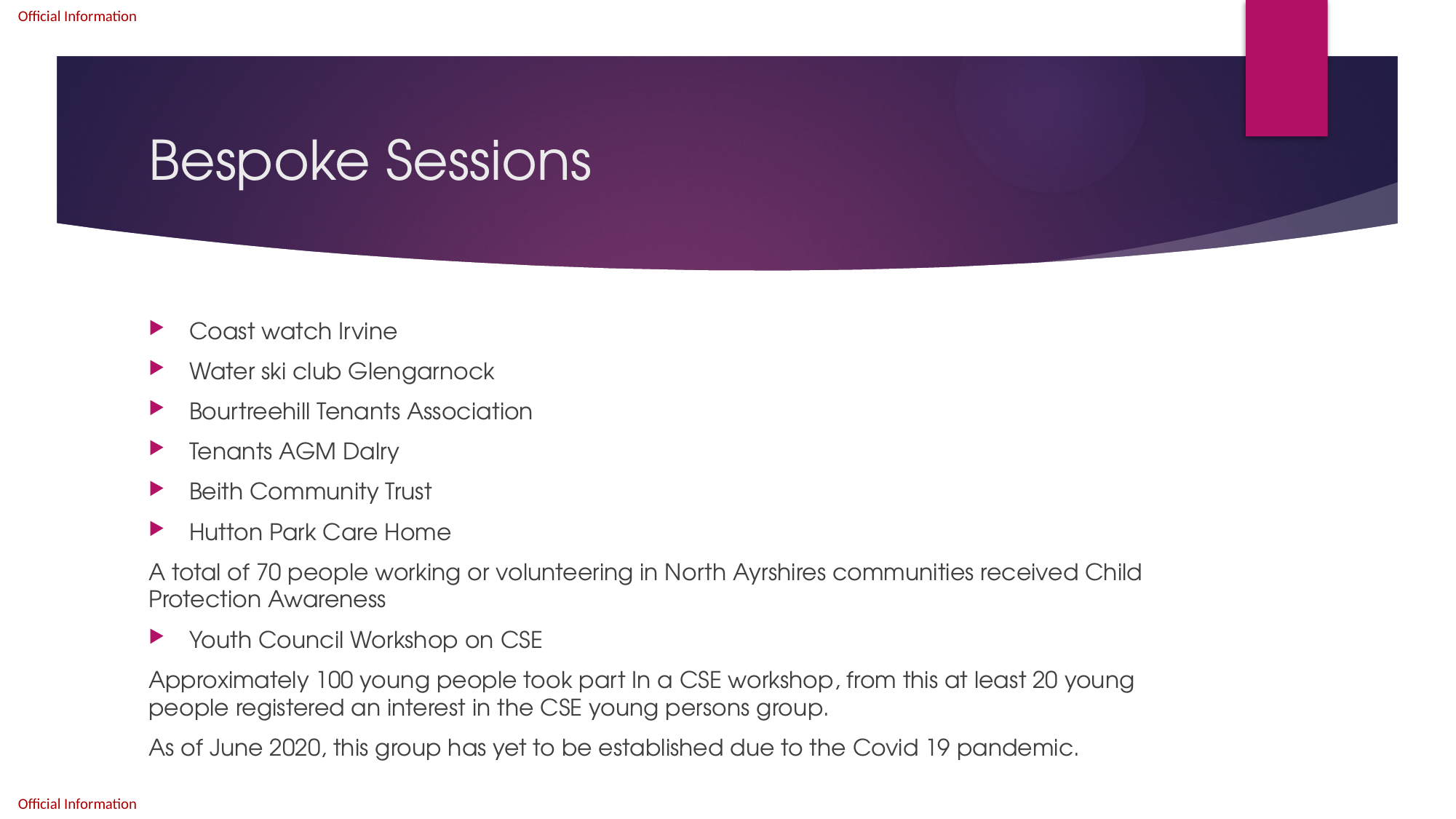

# Bespoke Sessions
Coast watch Irvine
Water ski club Glengarnock
Bourtreehill Tenants Association
Tenants AGM Dalry
Beith Community Trust
Hutton Park Care Home
A total of 70 people working or volunteering in North Ayrshires communities received Child Protection Awareness
Youth Council Workshop on CSE
Approximately 100 young people took part In a CSE workshop, from this at least 20 young people registered an interest in the CSE young persons group.
As of June 2020, this group has yet to be established due to the Covid 19 pandemic.